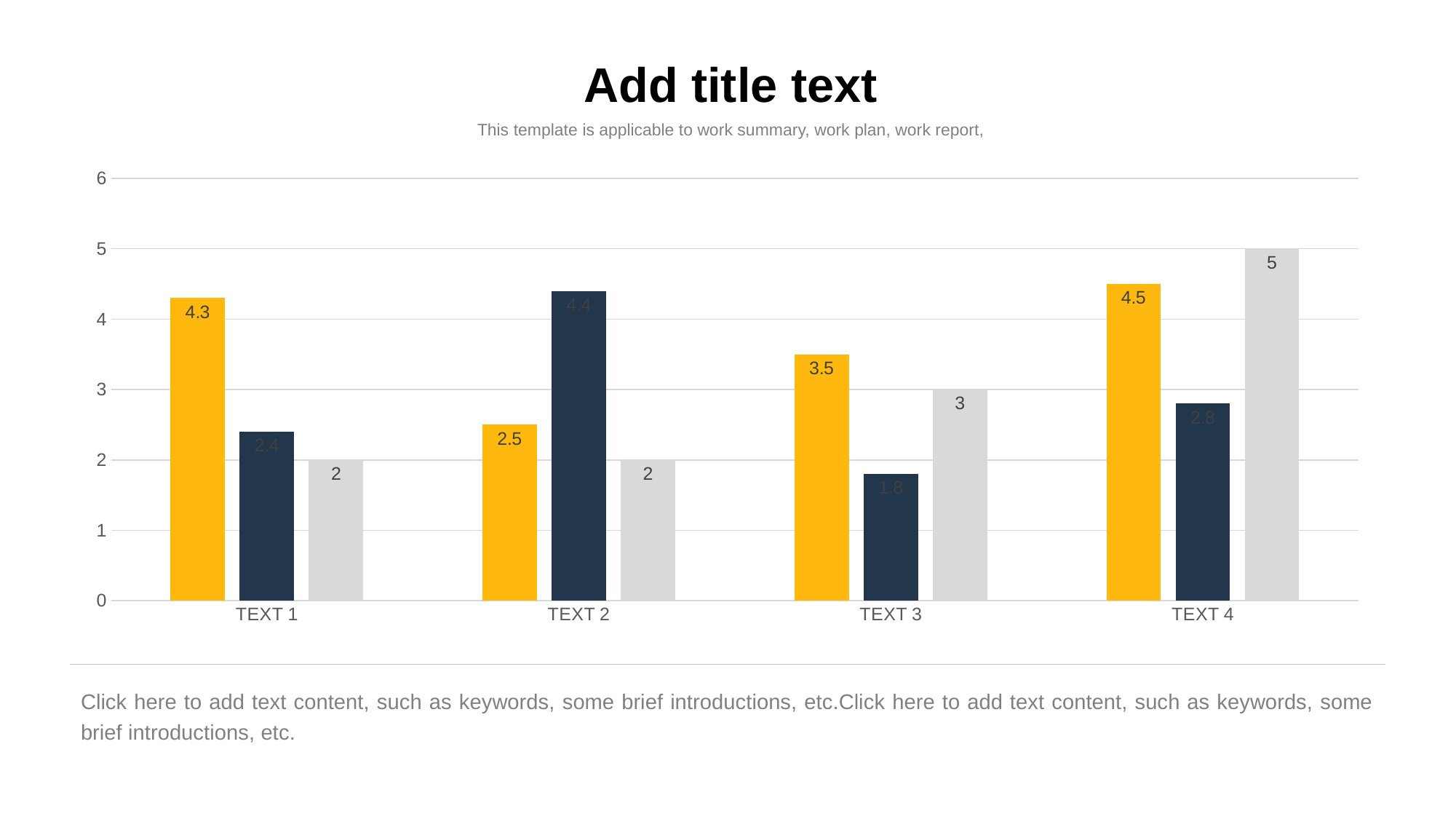

Add title text
This template is applicable to work summary, work plan, work report,

### Chart

| Category | TEXT1 | TEXT2 | TEXT 3 |
|---|---|---|---|
| TEXT 1 | 4.3 | 2.4 | 2.0 |
| TEXT 2 | 2.5 | 4.4 | 2.0 |
| TEXT 3 | 3.5 | 1.8 | 3.0 |
| TEXT 4 | 4.5 | 2.8 | 5.0 |
Click here to add text content, such as keywords, some brief introductions, etc.Click here to add text content, such as keywords, some brief introductions, etc.